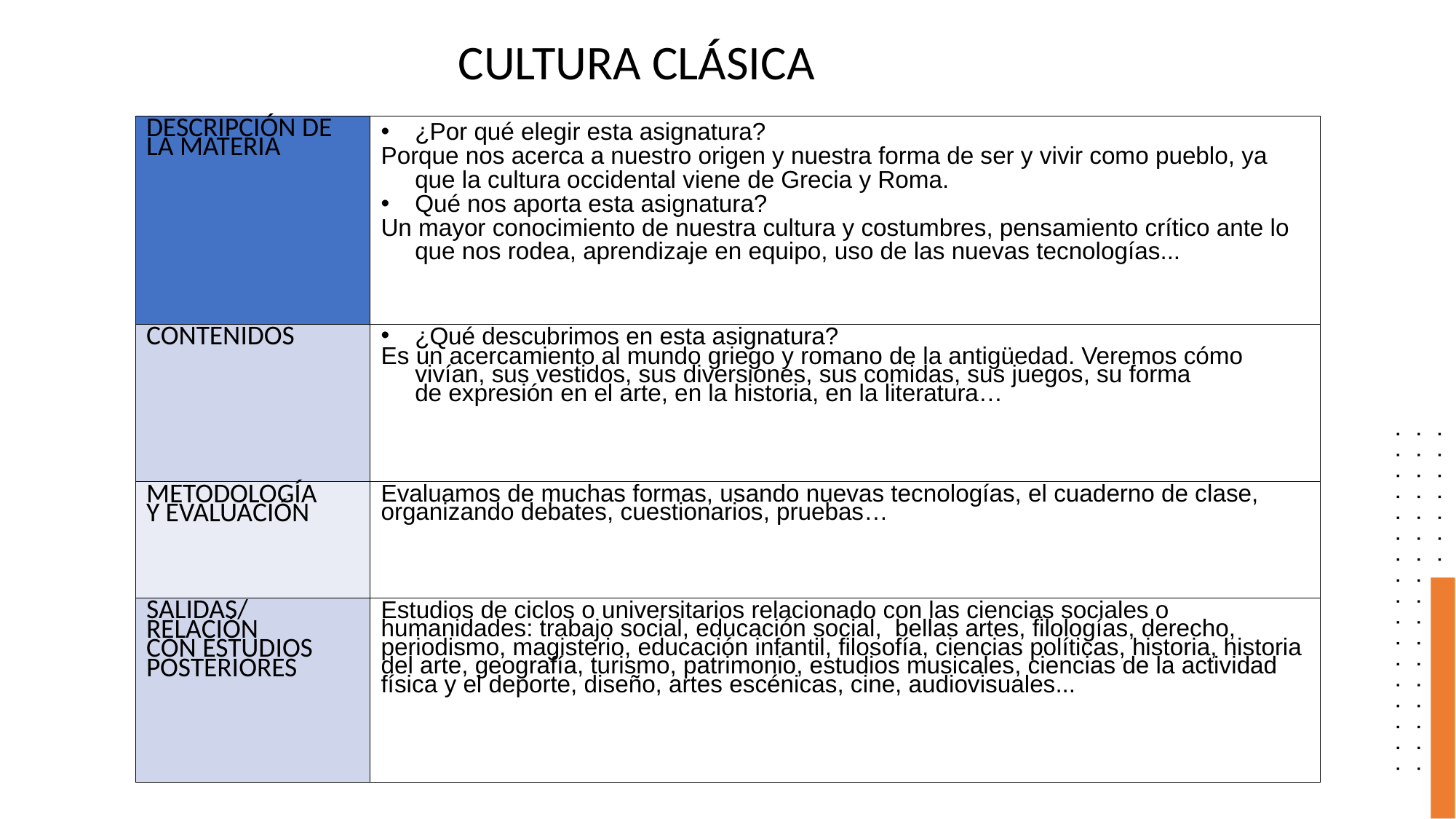

CULTURA CLÁSICA
| DESCRIPCIÓN DE LA MATERIA | ¿Por qué elegir esta asignatura?  Porque nos acerca a nuestro origen y nuestra forma de ser y vivir como pueblo, ya que la cultura occidental viene de Grecia y Roma.  Qué nos aporta esta asignatura?  Un mayor conocimiento de nuestra cultura y costumbres, pensamiento crítico ante lo que nos rodea, aprendizaje en equipo, uso de las nuevas tecnologías... |
| --- | --- |
| CONTENIDOS | ¿Qué descubrimos en esta asignatura?  Es un acercamiento al mundo griego y romano de la antigüedad. Veremos cómo vivían, sus vestidos, sus diversiones, sus comidas, sus juegos, su forma de expresión en el arte, en la historia, en la literatura… |
| METODOLOGÍA Y EVALUACIÓN | Evaluamos de muchas formas, usando nuevas tecnologías, el cuaderno de clase, organizando debates, cuestionarios, pruebas… |
| SALIDAS/ RELACIÓN CON ESTUDIOS  POSTERIORES | Estudios de ciclos o universitarios relacionado con las ciencias sociales o humanidades: trabajo social, educación social,  bellas artes, filologías, derecho, periodismo, magisterio, educación infantil, filosofía, ciencias políticas, historia, historia del arte, geografía, turismo, patrimonio, estudios musicales, ciencias de la actividad física y el deporte, diseño, artes escénicas, cine, audiovisuales... |